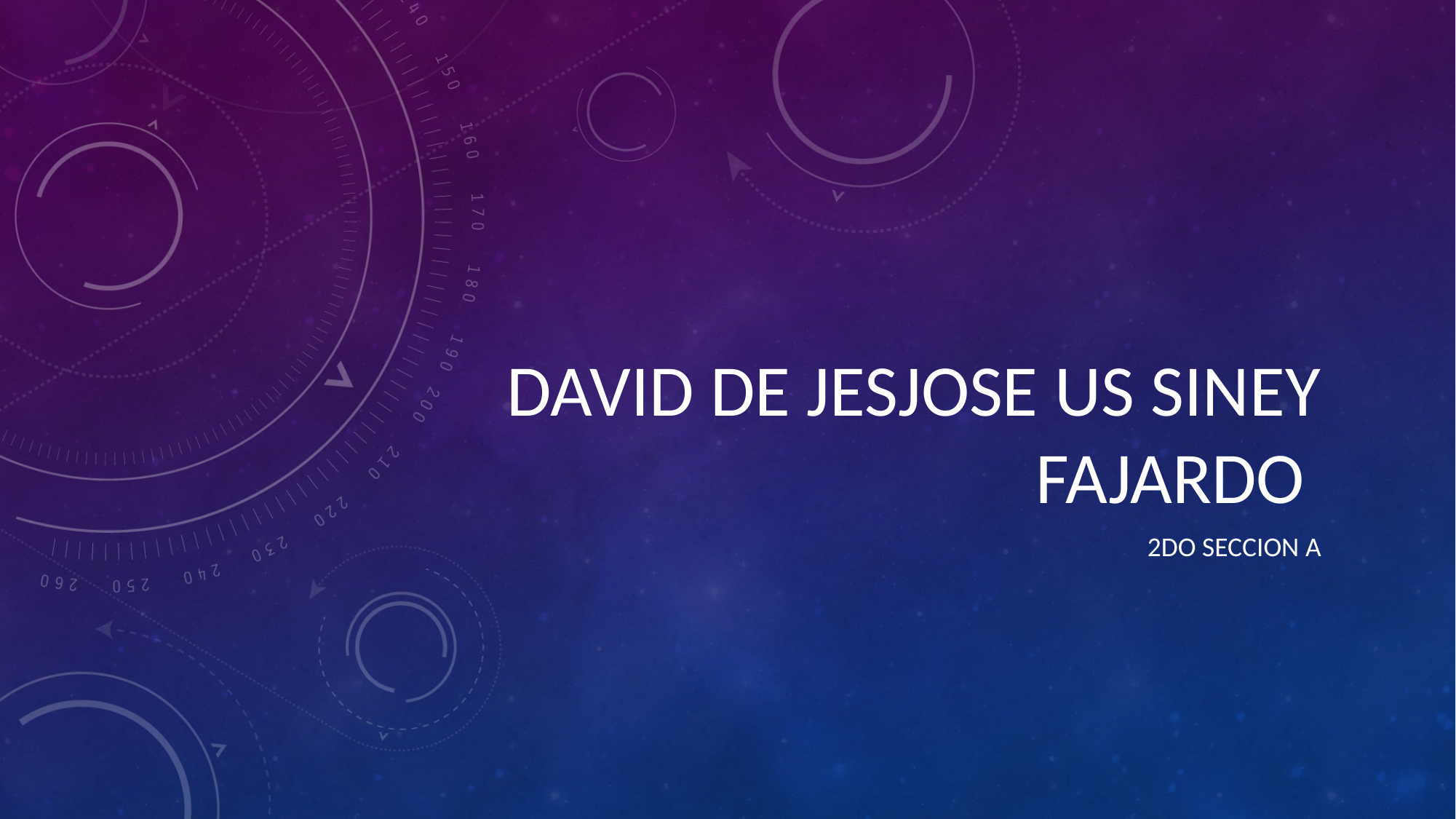

# DAVID DE JESJOSE US SINEY FAJARDO
2DO SECCION A